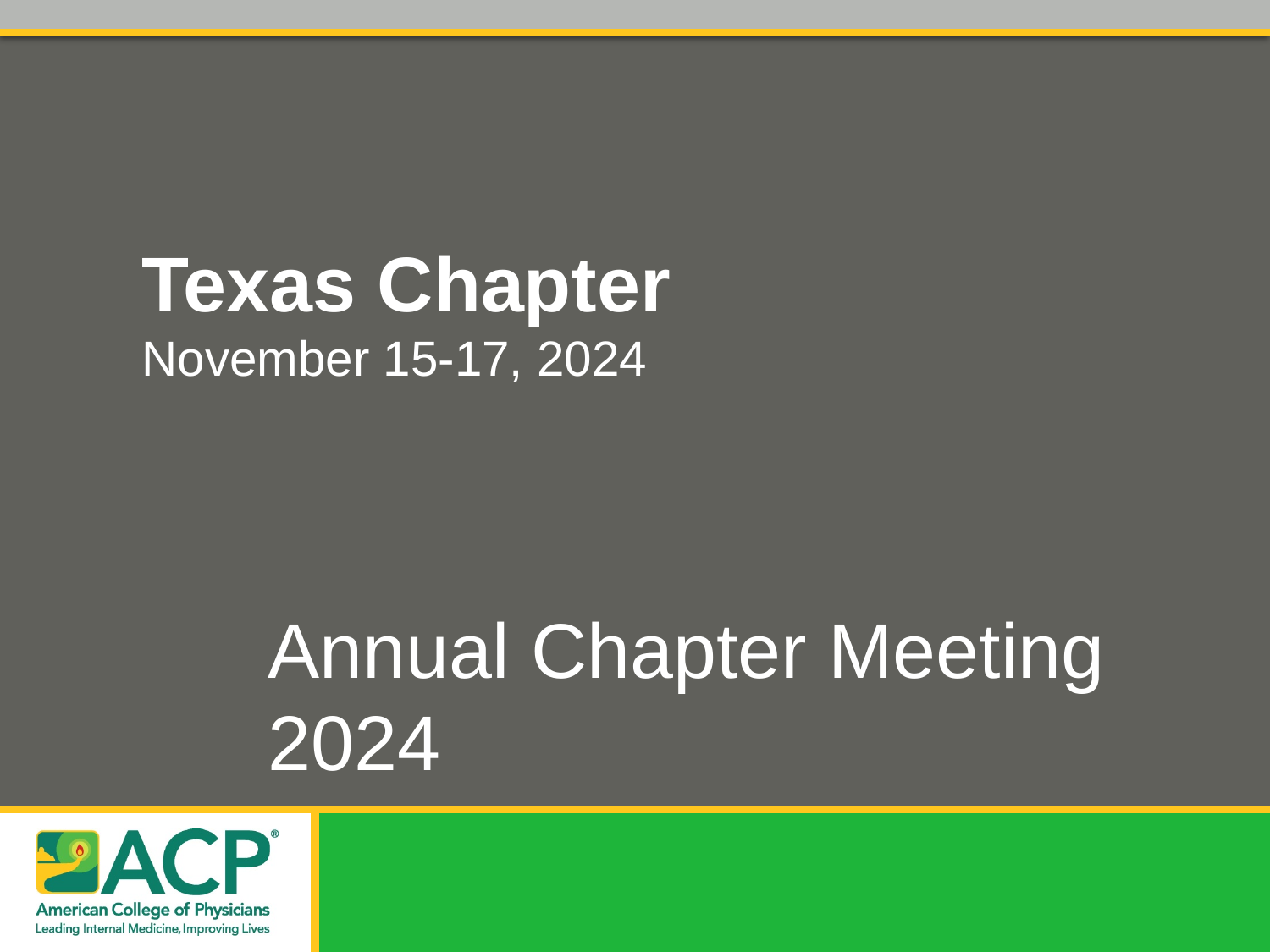

Texas Chapter
November 15-17, 2024
Annual Chapter Meeting 2024​